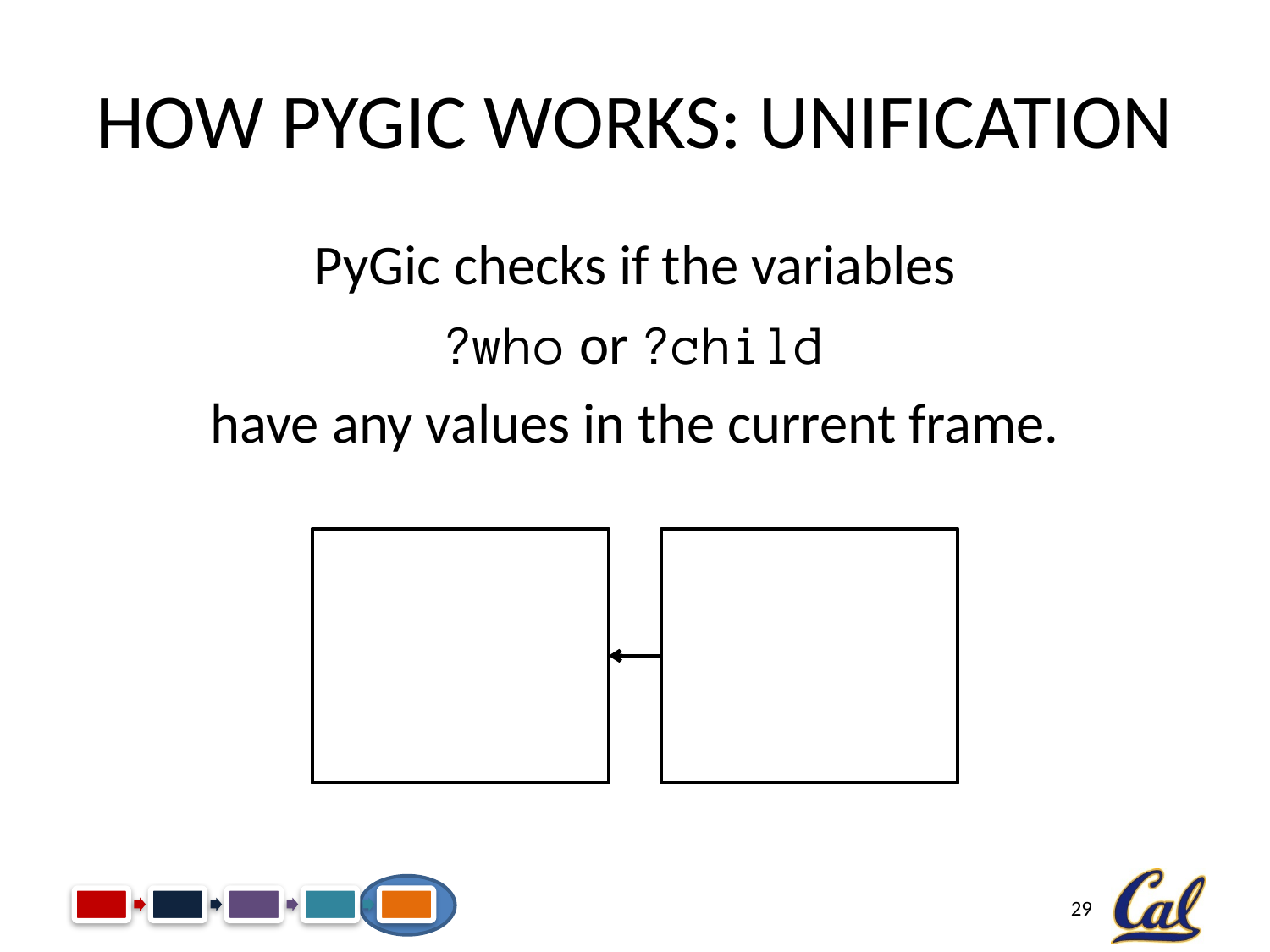

# How PyGic Works: Unification
PyGic checks if the variables
?who or ?child
have any values in the current frame.